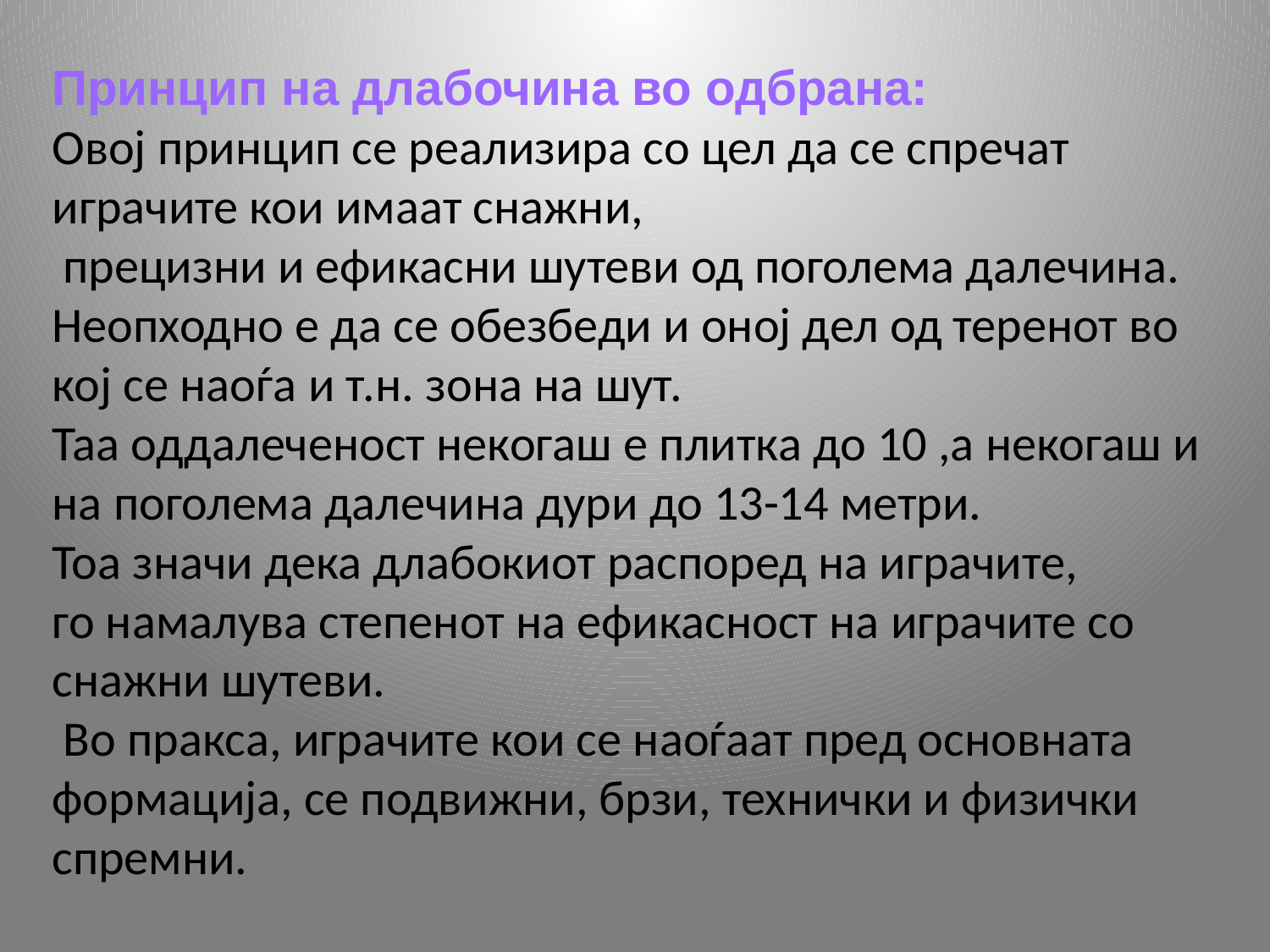

Принцип на длабочина во одбрана:
Овој принцип се реализира со цел да се спречат играчите кои имаат снажни,
 прецизни и ефикасни шутеви од поголема далечина.
Неопходно е да се обезбеди и оној дел од теренот во кој се наоѓа и т.н. зона на шут.
Таа оддалеченост некогаш е плитка до 10 ,а некогаш и на поголема далечина дури до 13-14 метри.
Тоа значи дека длабокиот распоред на играчите,
го намалува степенот на ефикасност на играчите со снажни шутеви.
 Во пракса, играчите кои се наоѓаат пред основната формација, се подвижни, брзи, технички и физички спремни.